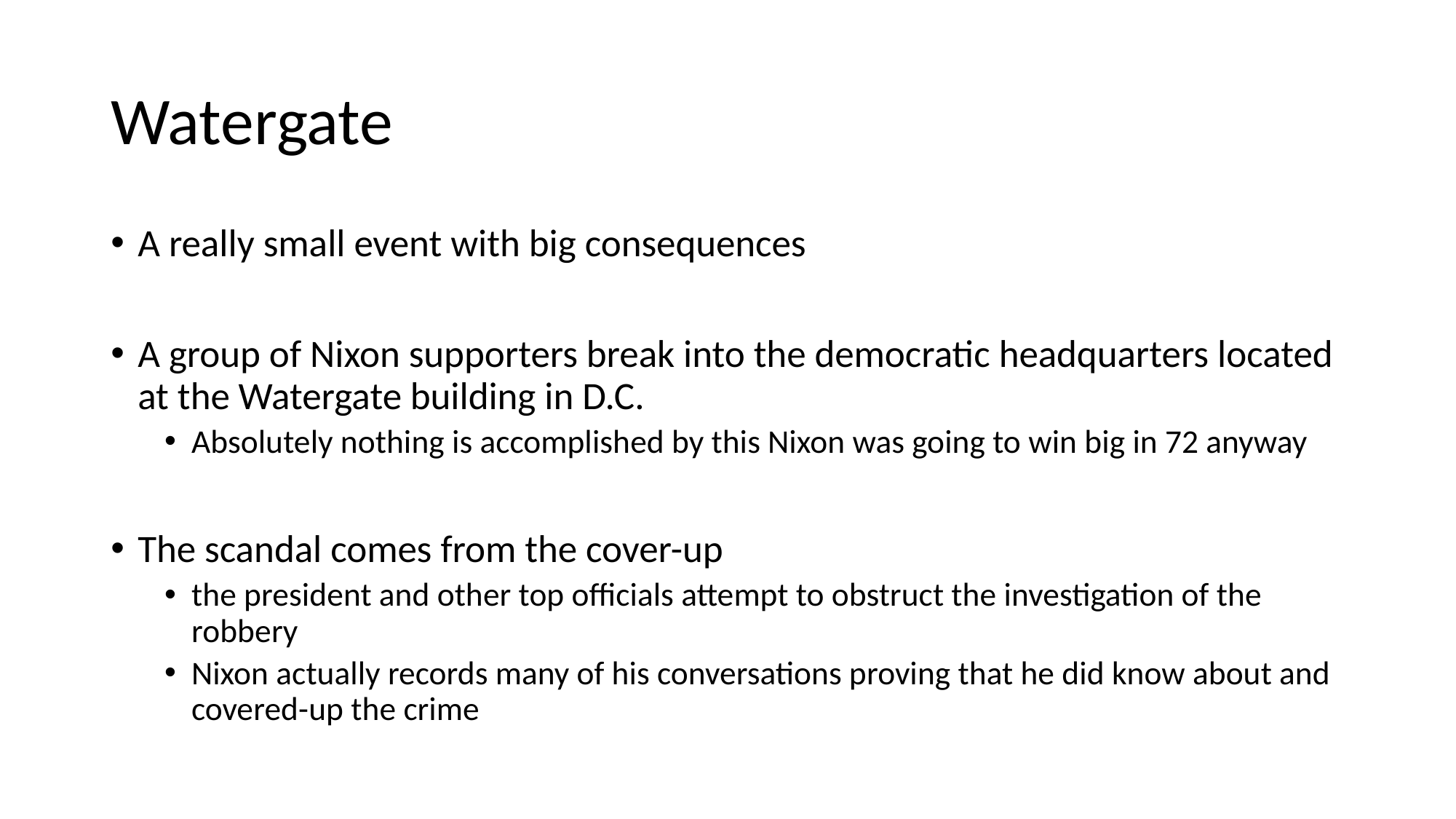

# Watergate
A really small event with big consequences

A group of Nixon supporters break into the democratic headquarters located at the Watergate building in D.C.
Absolutely nothing is accomplished by this Nixon was going to win big in 72 anyway

The scandal comes from the cover-up
the president and other top officials attempt to obstruct the investigation of the robbery
Nixon actually records many of his conversations proving that he did know about and covered-up the crime